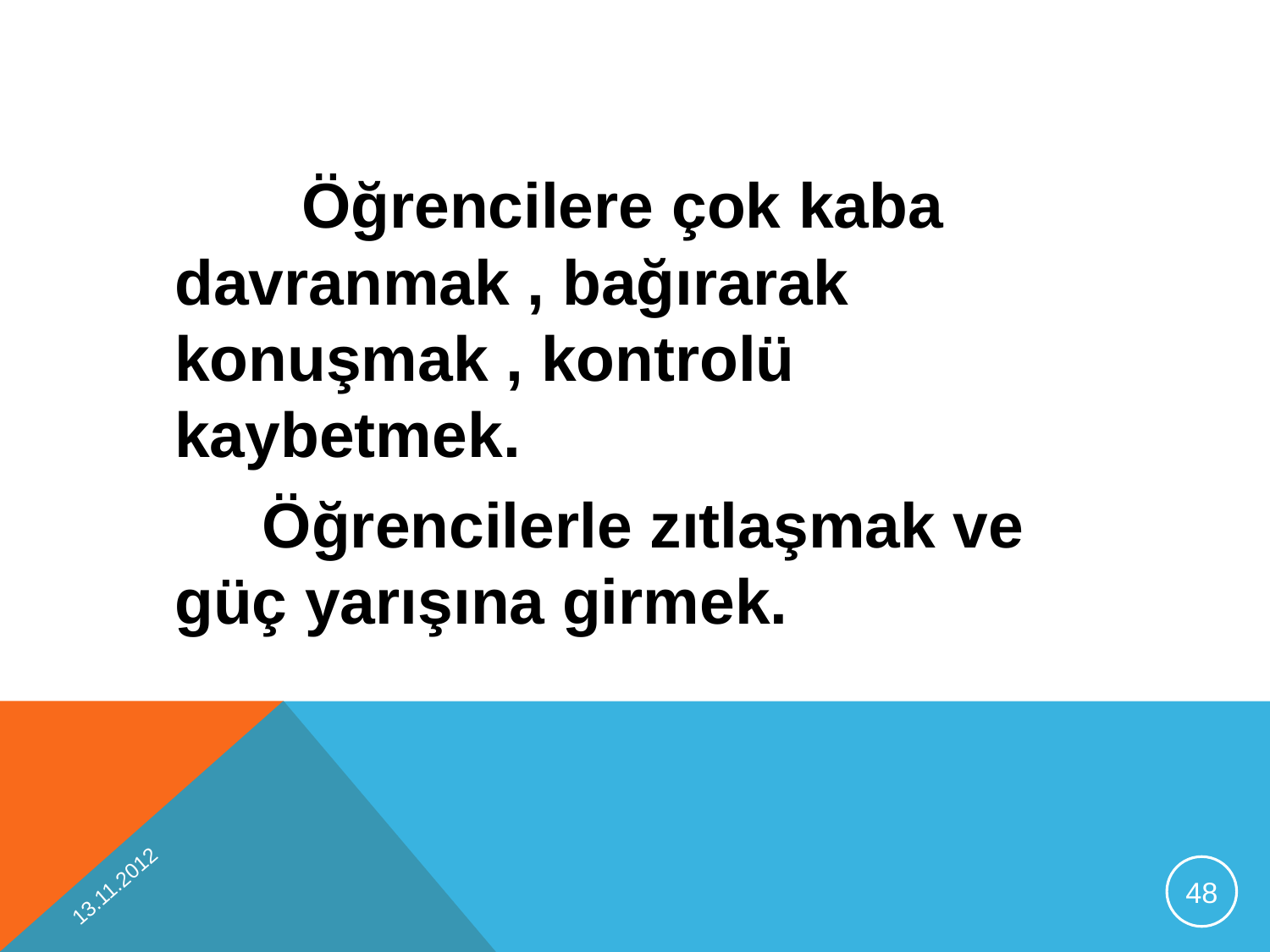

Öğrencilere çok kaba davranmak , bağırarak konuşmak , kontrolü kaybetmek.
	     Öğrencilerle zıtlaşmak ve güç yarışına girmek.

13.11.2012
48